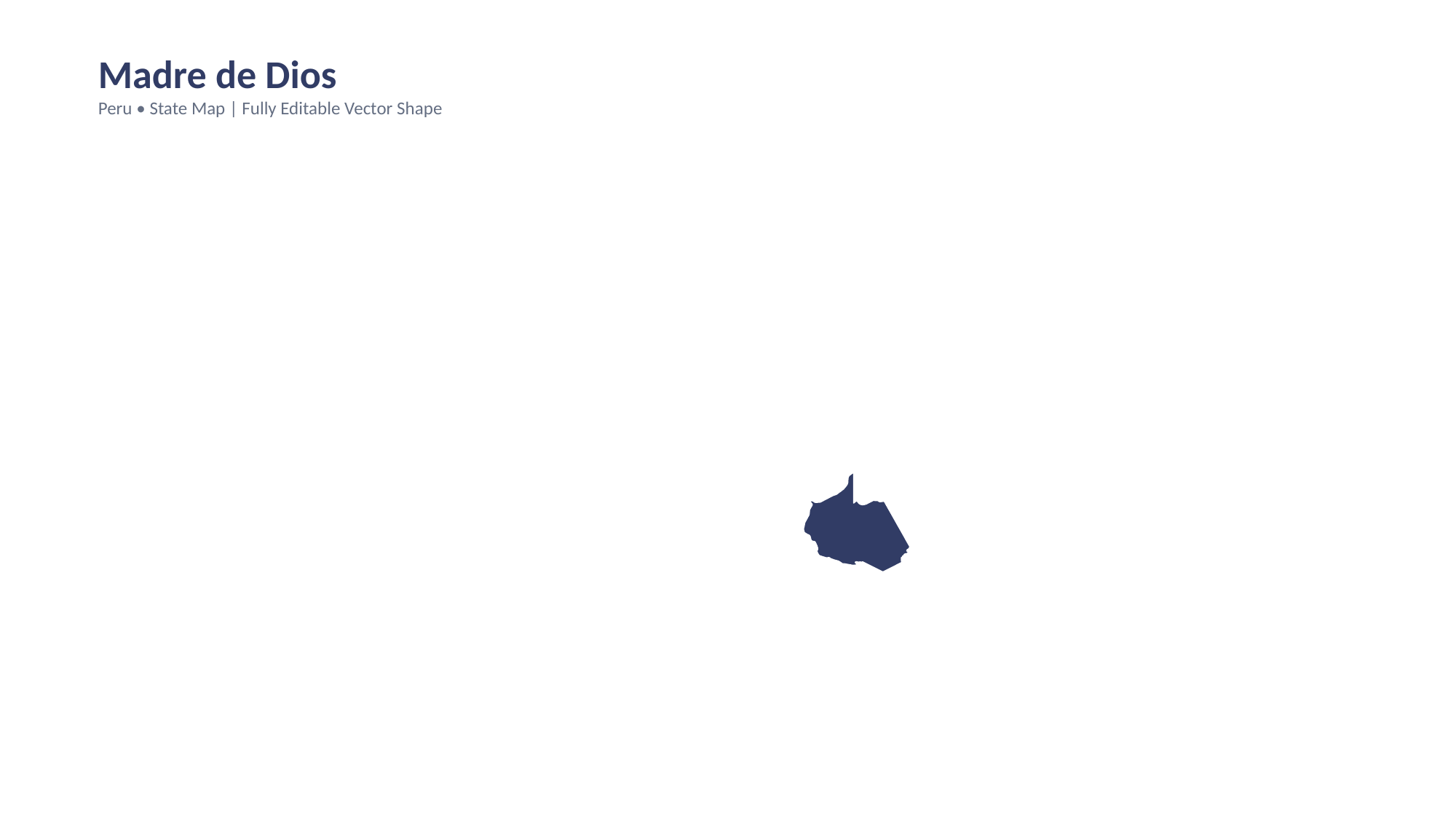

Madre de Dios
Peru • State Map | Fully Editable Vector Shape